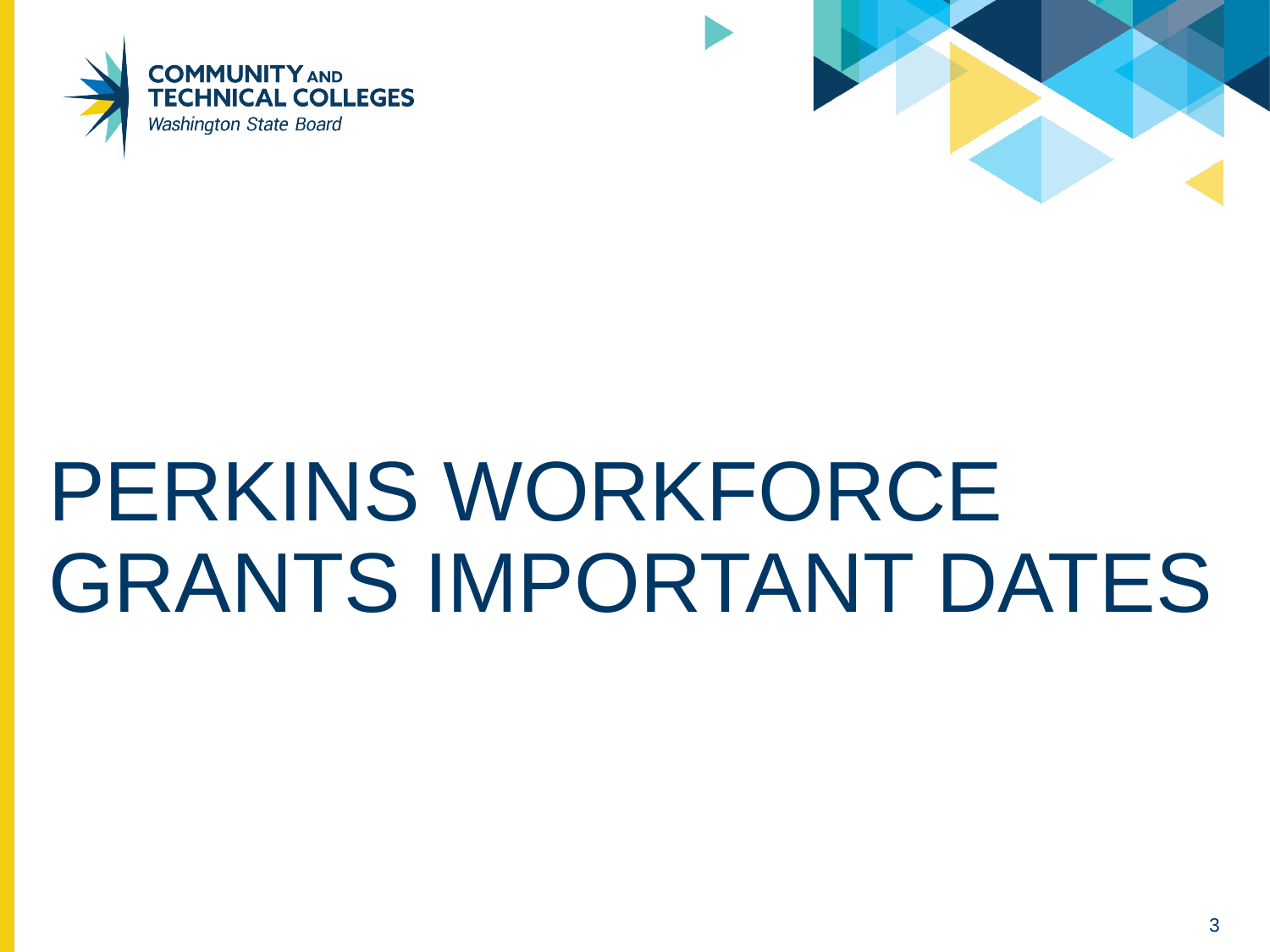

# Perkins workforce grants important dates
3